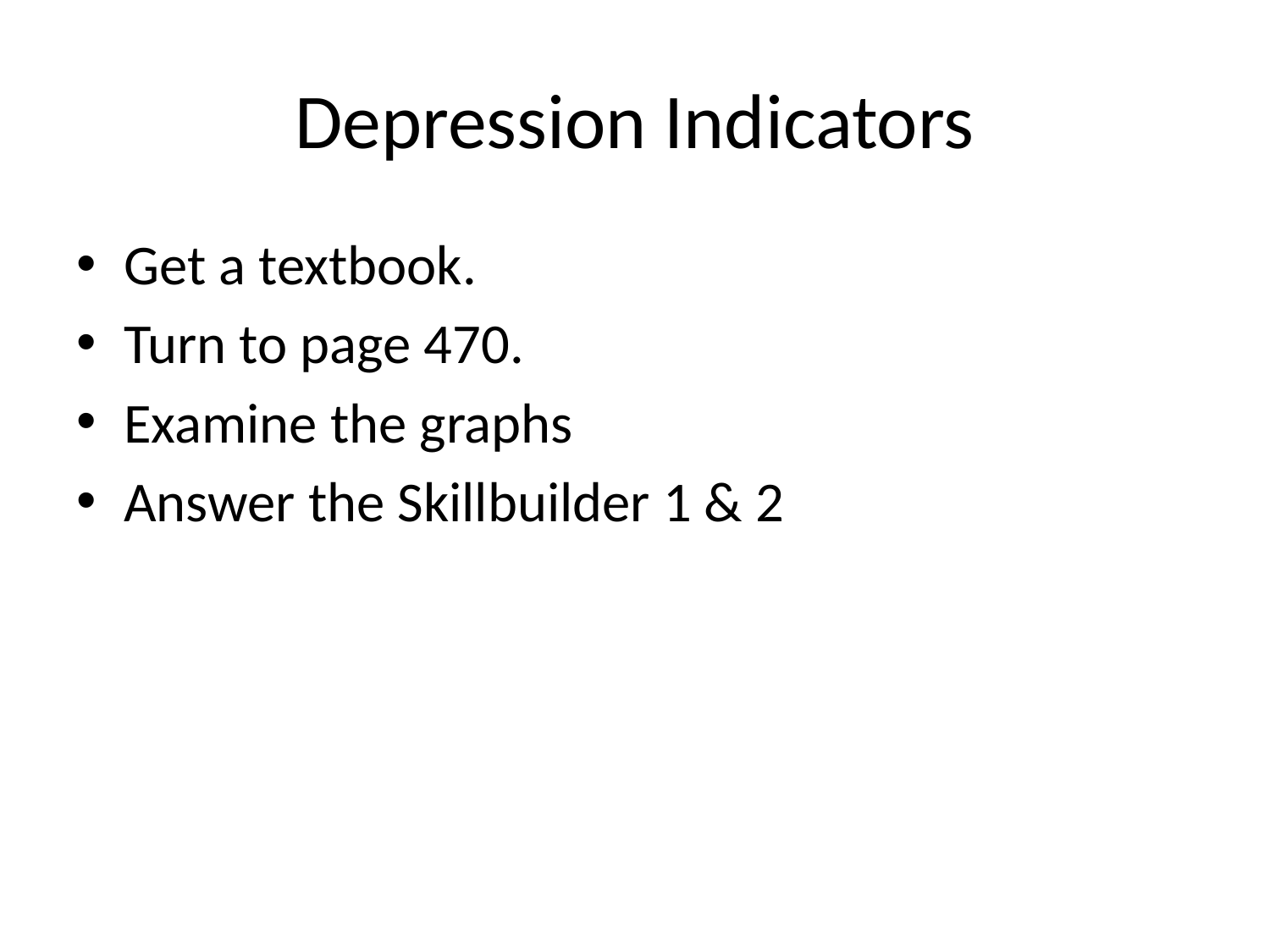

# Depression Indicators
Get a textbook.
Turn to page 470.
Examine the graphs
Answer the Skillbuilder 1 & 2